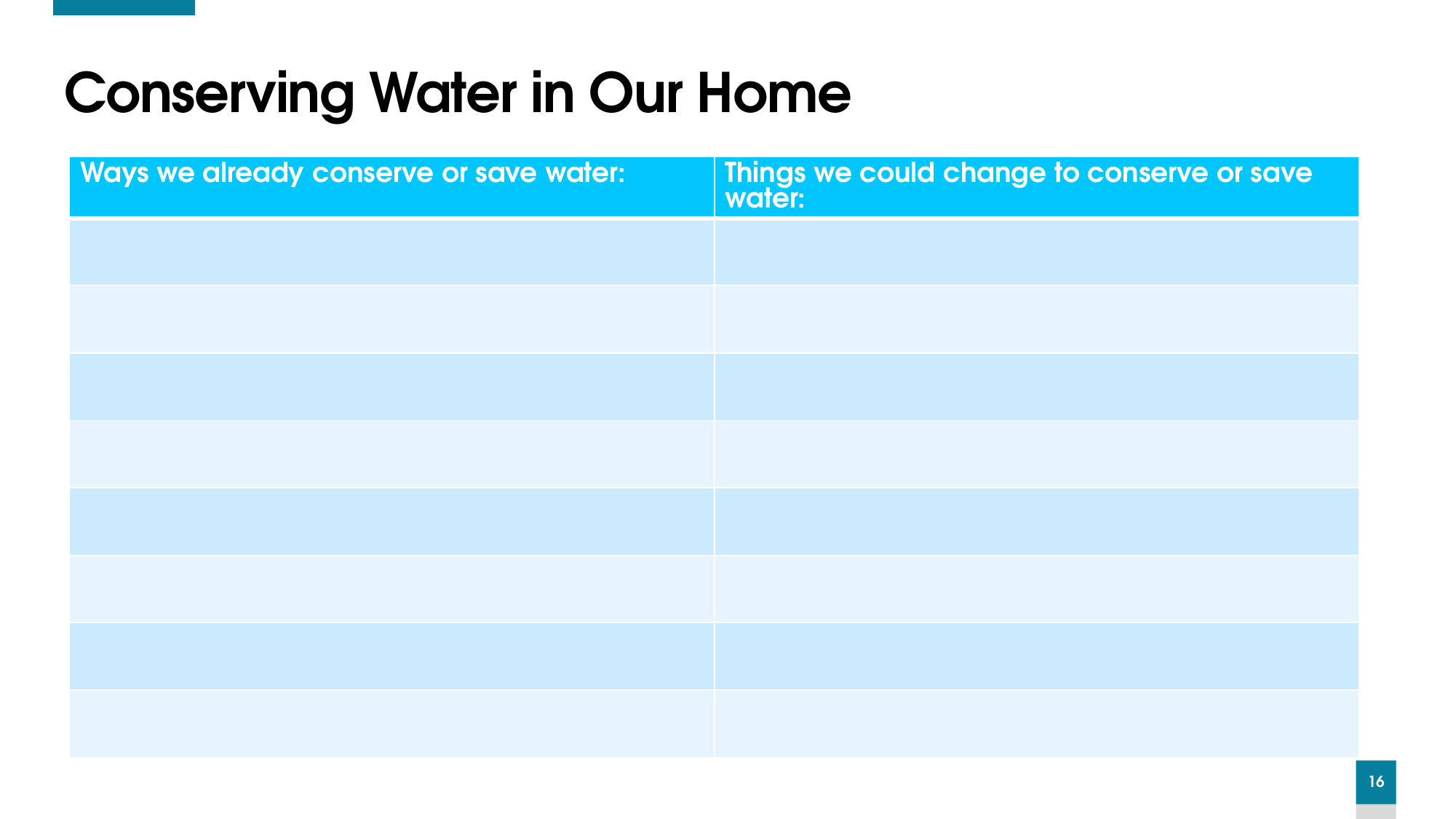

# Conserving Water in Our Home
| Ways we already conserve or save water: | Things we could change to conserve or save water: |
| --- | --- |
|  |  |
|  |  |
|  |  |
|  |  |
|  |  |
|  |  |
|  |  |
|  |  |